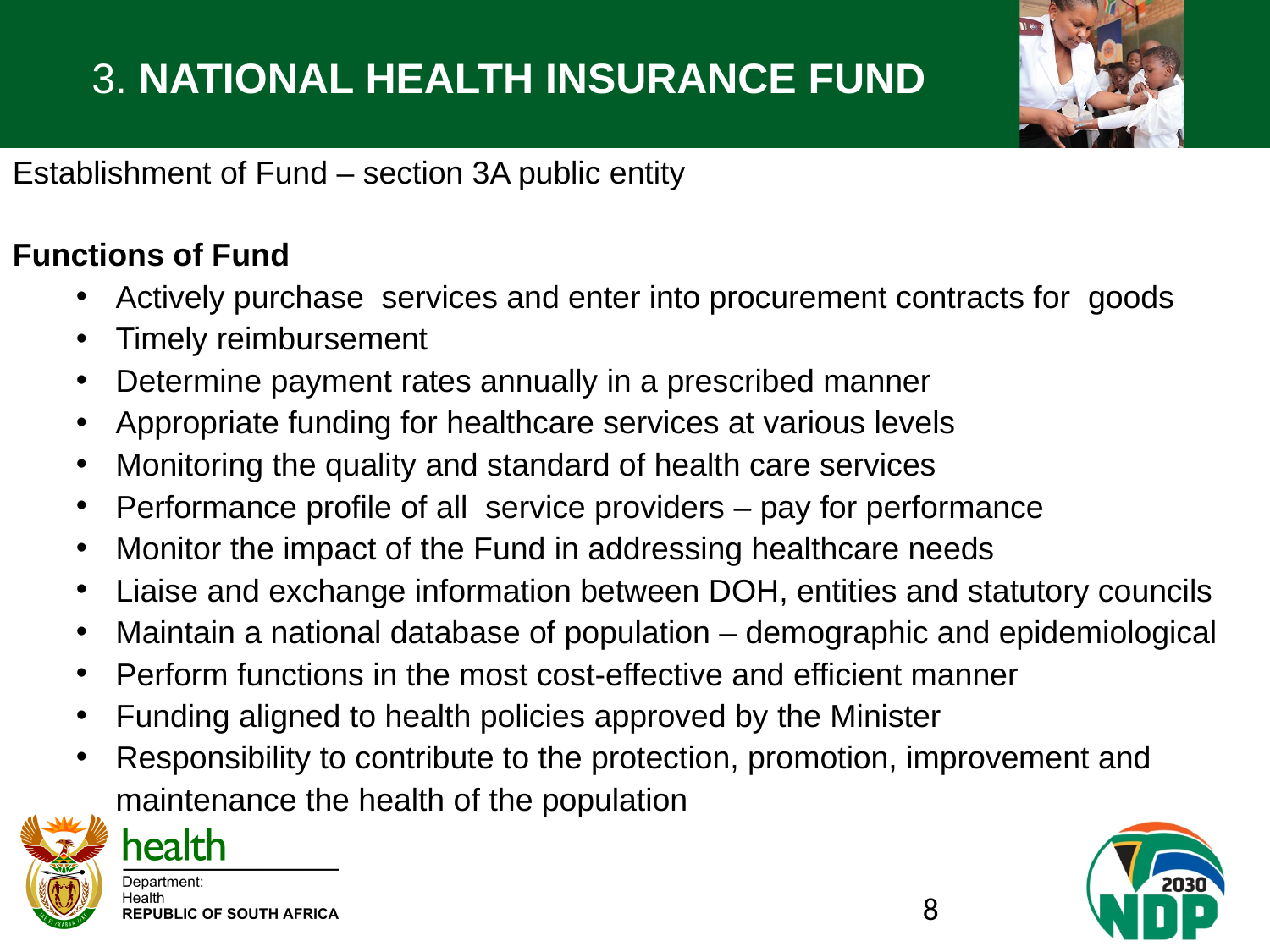

# 3. NATIONAL HEALTH INSURANCE FUND
Establishment of Fund – section 3A public entity

Functions of Fund
Actively purchase  services and enter into procurement contracts for  goods
Timely reimbursement
Determine payment rates annually in a prescribed manner
Appropriate funding for healthcare services at various levels
Monitoring the quality and standard of health care services
Performance profile of all  service providers – pay for performance
Monitor the impact of the Fund in addressing healthcare needs
Liaise and exchange information between DOH, entities and statutory councils
Maintain a national database of population – demographic and epidemiological
Perform functions in the most cost-effective and efficient manner
Funding aligned to health policies approved by the Minister
Responsibility to contribute to the protection, promotion, improvement and maintenance the health of the population
8